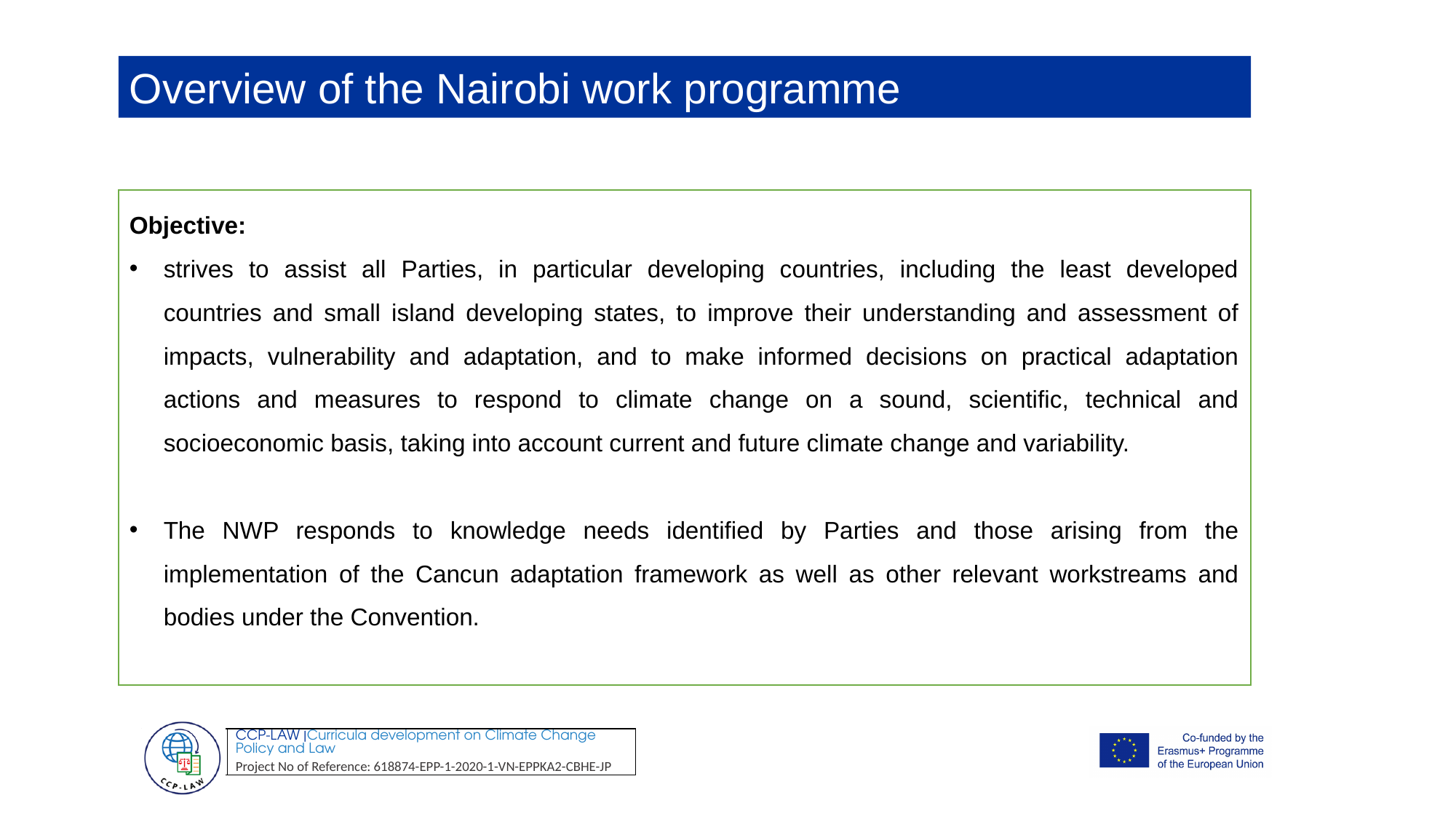

Overview of the Nairobi work programme
Objective:
strives to assist all Parties, in particular developing countries, including the least developed countries and small island developing states, to improve their understanding and assessment of impacts, vulnerability and adaptation, and to make informed decisions on practical adaptation actions and measures to respond to climate change on a sound, scientific, technical and socioeconomic basis, taking into account current and future climate change and variability.

The NWP responds to knowledge needs identified by Parties and those arising from the implementation of the Cancun adaptation framework as well as other relevant workstreams and bodies under the Convention.